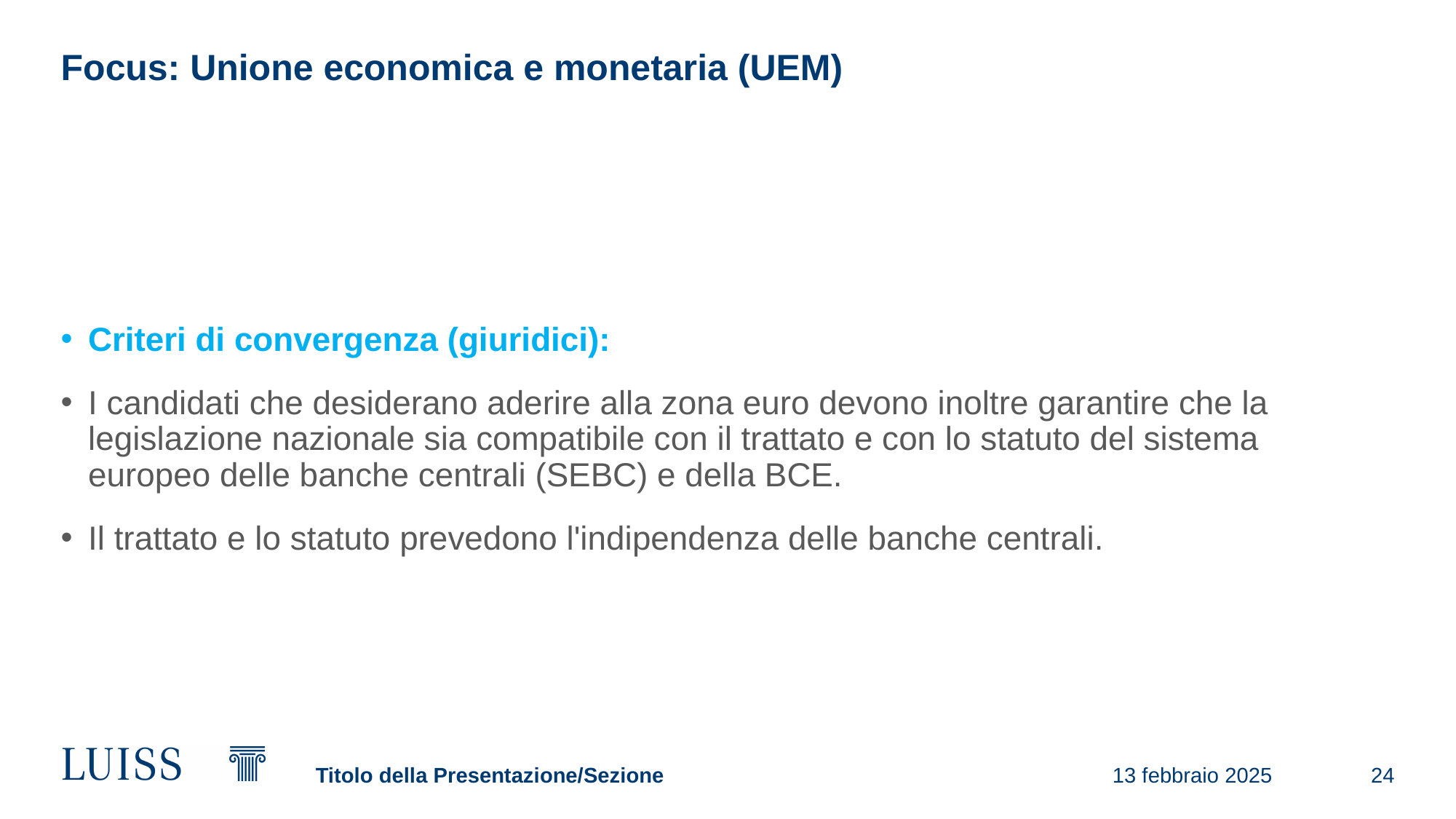

# Focus: Unione economica e monetaria (UEM)

Criteri di convergenza (giuridici):
I candidati che desiderano aderire alla zona euro devono inoltre garantire che la legislazione nazionale sia compatibile con il trattato e con lo statuto del sistema europeo delle banche centrali (SEBC) e della BCE.
Il trattato e lo statuto prevedono l'indipendenza delle banche centrali.

Titolo della Presentazione/Sezione
13 febbraio 2025
24